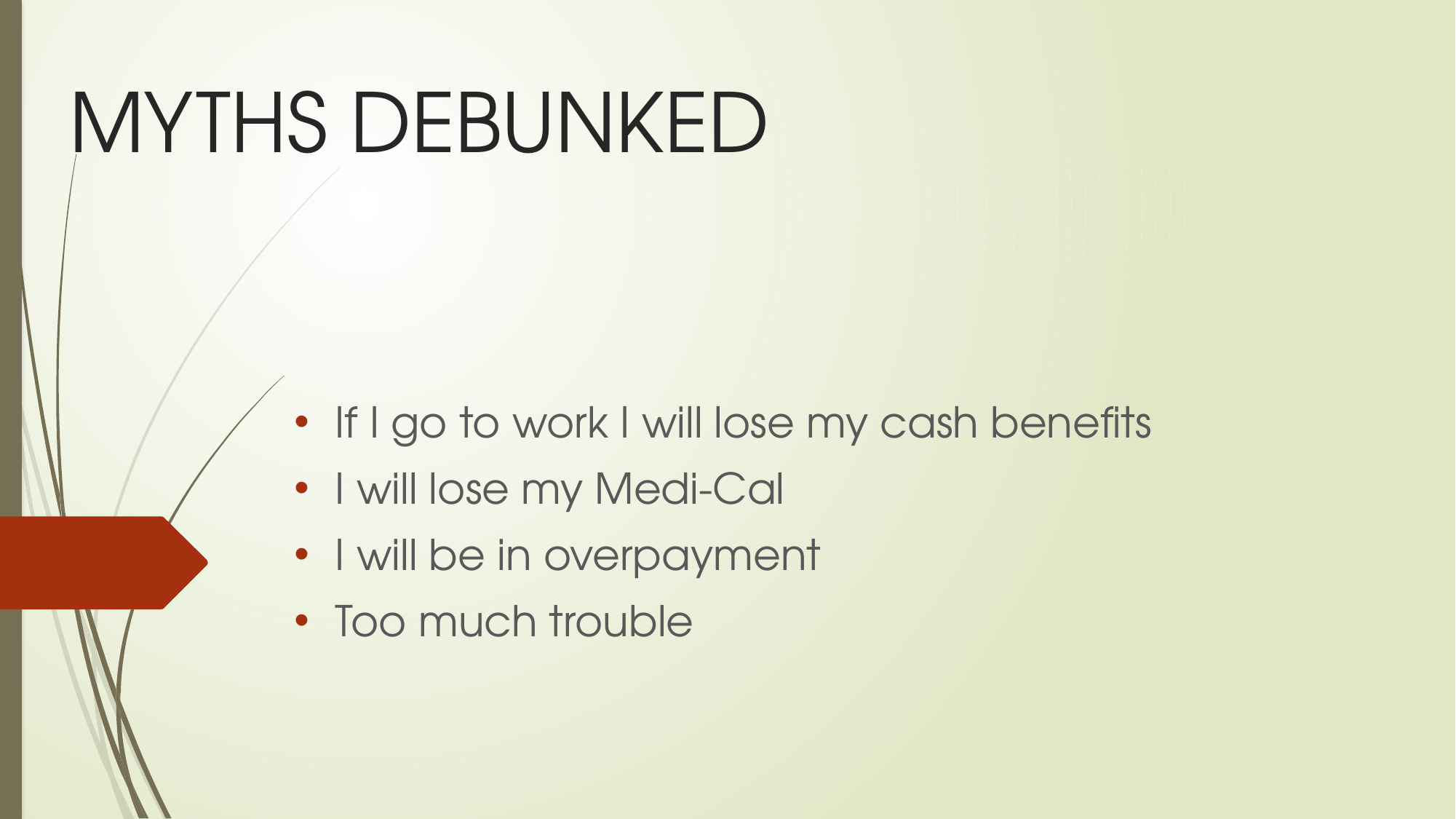

# MYTHS DEBUNKED
If I go to work I will lose my cash benefits
I will lose my Medi-Cal
I will be in overpayment
Too much trouble